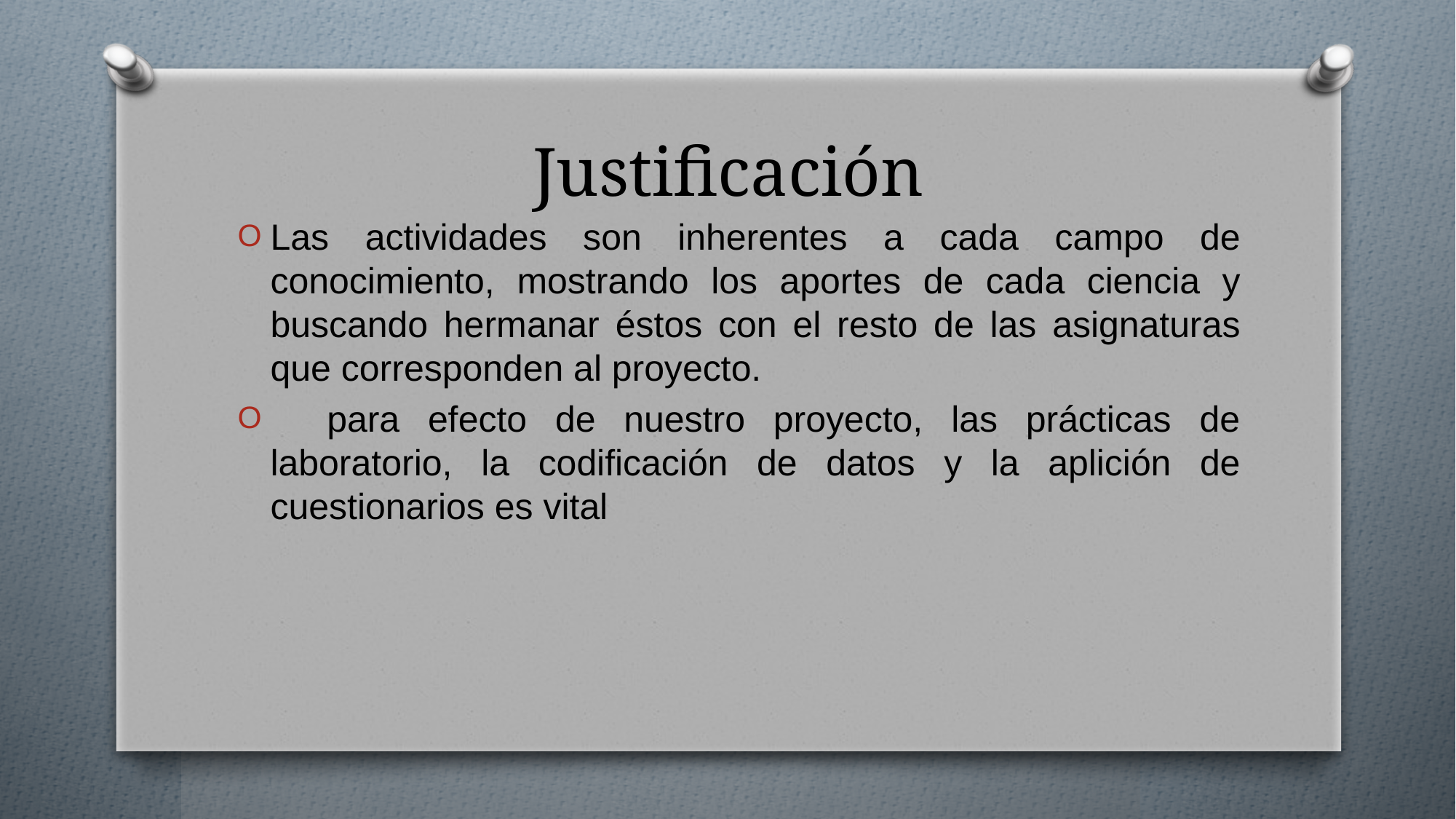

# Justificación
Las actividades son inherentes a cada campo de conocimiento, mostrando los aportes de cada ciencia y buscando hermanar éstos con el resto de las asignaturas que corresponden al proyecto.
  para efecto de nuestro proyecto, las prácticas de laboratorio, la codificación de datos y la aplición de cuestionarios es vital